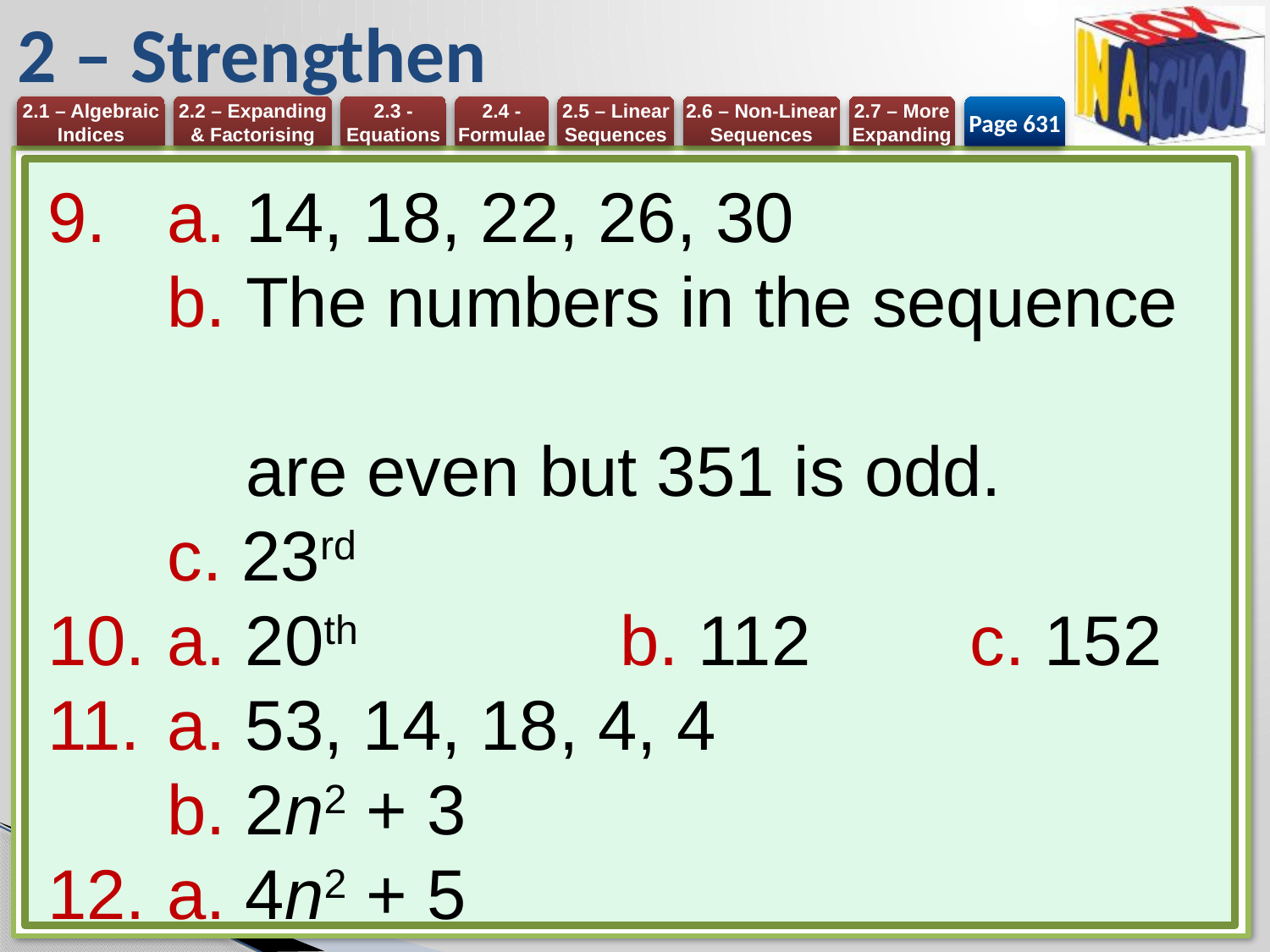

# 2 – Strengthen
Page 631
a. 14, 18, 22, 26, 30
b. The numbers in the sequence
    are even but 351 is odd.
c. 23rd
a. 20th	b. 112	c. 152
a. 53, 14, 18, 4, 4
b. 2n2 + 3
a. 4n2 + 5
b. n2 - 10